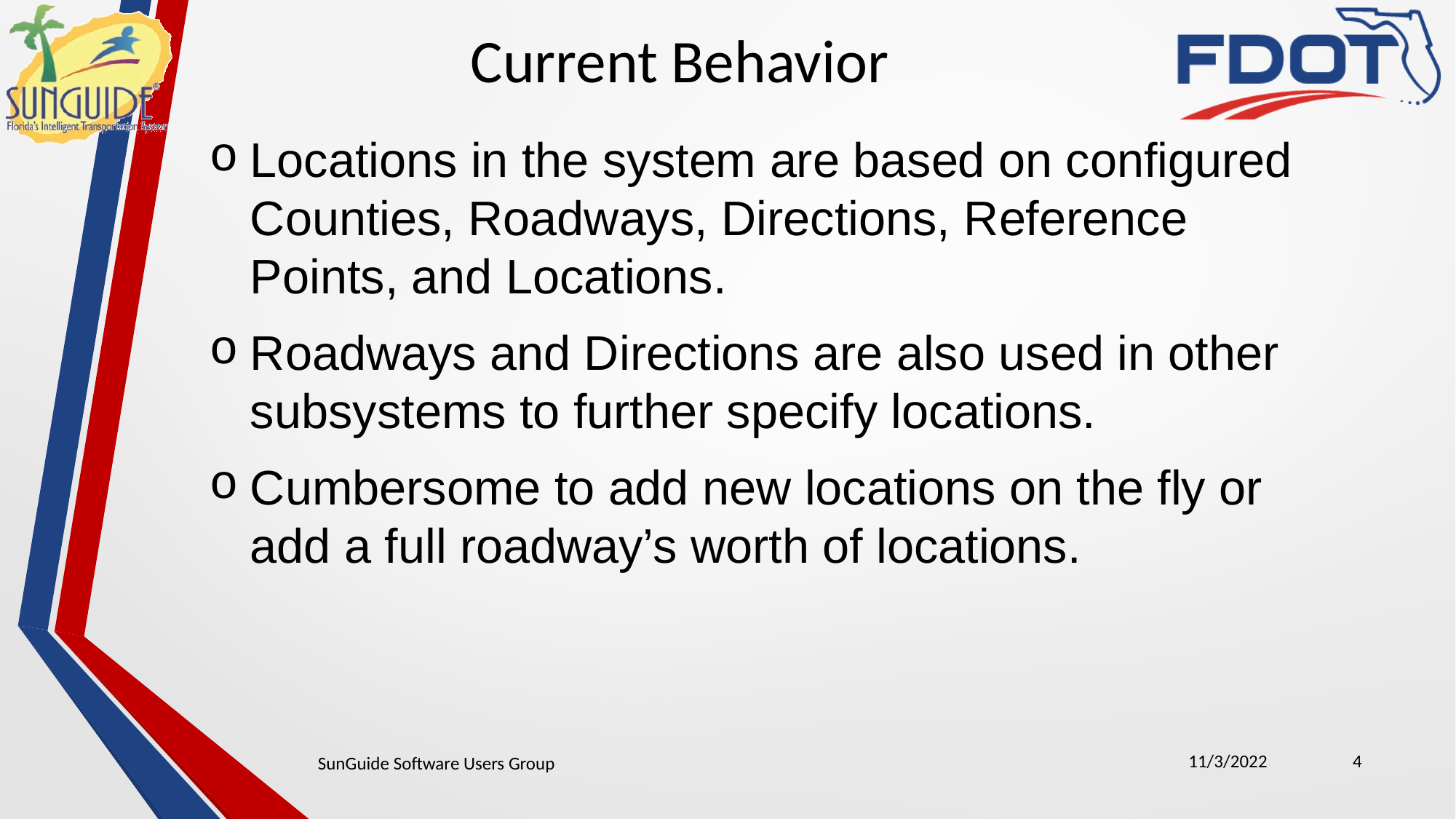

Current Behavior
Locations in the system are based on configured Counties, Roadways, Directions, Reference Points, and Locations.
Roadways and Directions are also used in other subsystems to further specify locations.
Cumbersome to add new locations on the fly or add a full roadway’s worth of locations.
11/3/2022
4
SunGuide Software Users Group